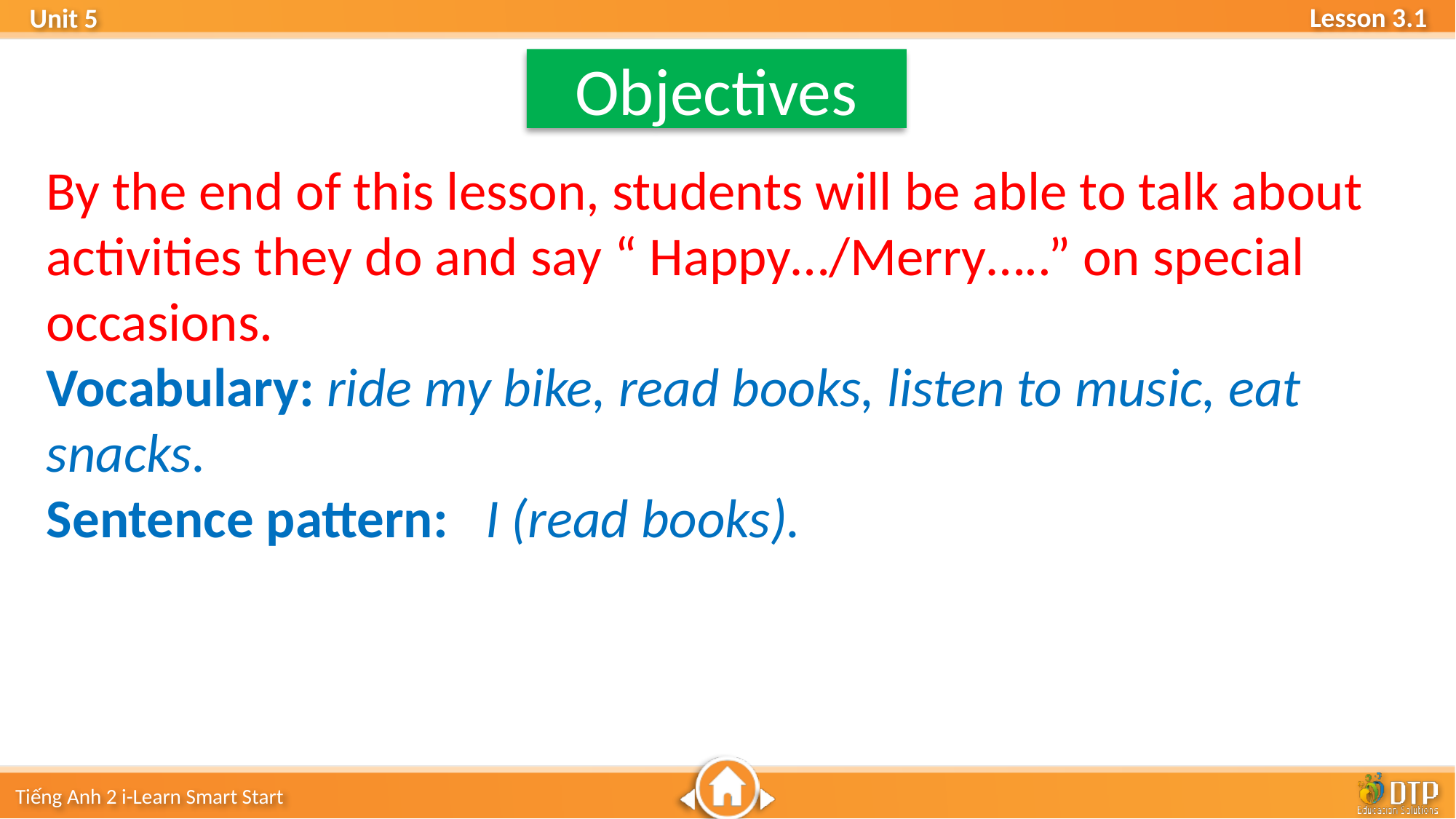

Objectives
By the end of this lesson, students will be able to talk about activities they do and say “ Happy…/Merry…..” on special occasions.
Vocabulary: ride my bike, read books, listen to music, eat snacks.
Sentence pattern:   I (read books).